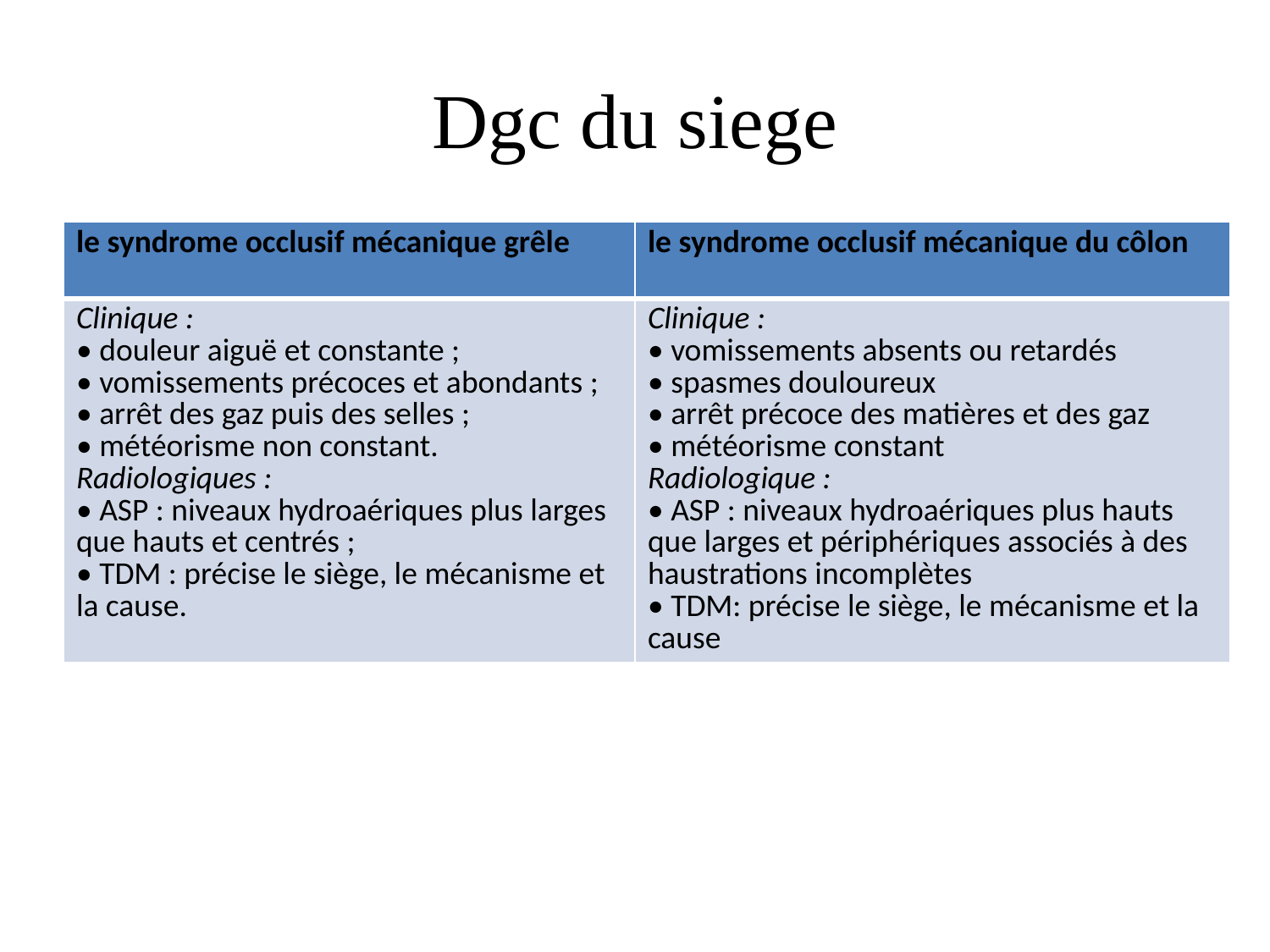

# Dgc du siege
| le syndrome occlusif mécanique grêle | le syndrome occlusif mécanique du côlon |
| --- | --- |
| Clinique : • douleur aiguë et constante ; • vomissements précoces et abondants ; • arrêt des gaz puis des selles ; • météorisme non constant. Radiologiques : • ASP : niveaux hydroaériques plus larges que hauts et centrés ; • TDM : précise le siège, le mécanisme et la cause. | Clinique : • vomissements absents ou retardés • spasmes douloureux • arrêt précoce des matières et des gaz • météorisme constant Radiologique : • ASP : niveaux hydroaériques plus hauts que larges et périphériques associés à des haustrations incomplètes • TDM: précise le siège, le mécanisme et la cause |